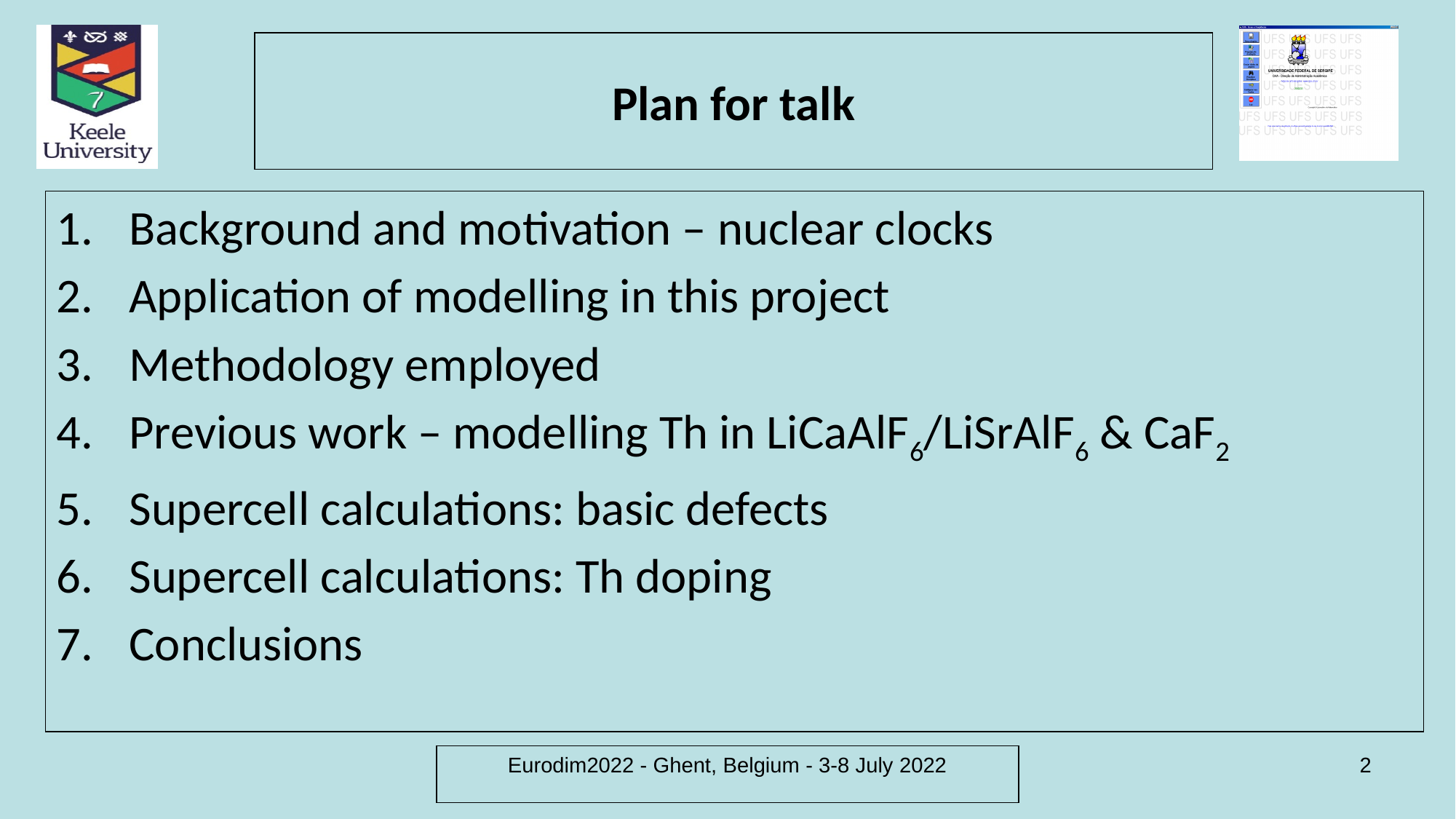

# Plan for talk
Background and motivation – nuclear clocks
Application of modelling in this project
Methodology employed
Previous work – modelling Th in LiCaAlF6/LiSrAlF6 & CaF2
Supercell calculations: basic defects
Supercell calculations: Th doping
Conclusions
Eurodim2022 - Ghent, Belgium - 3-8 July 2022
2